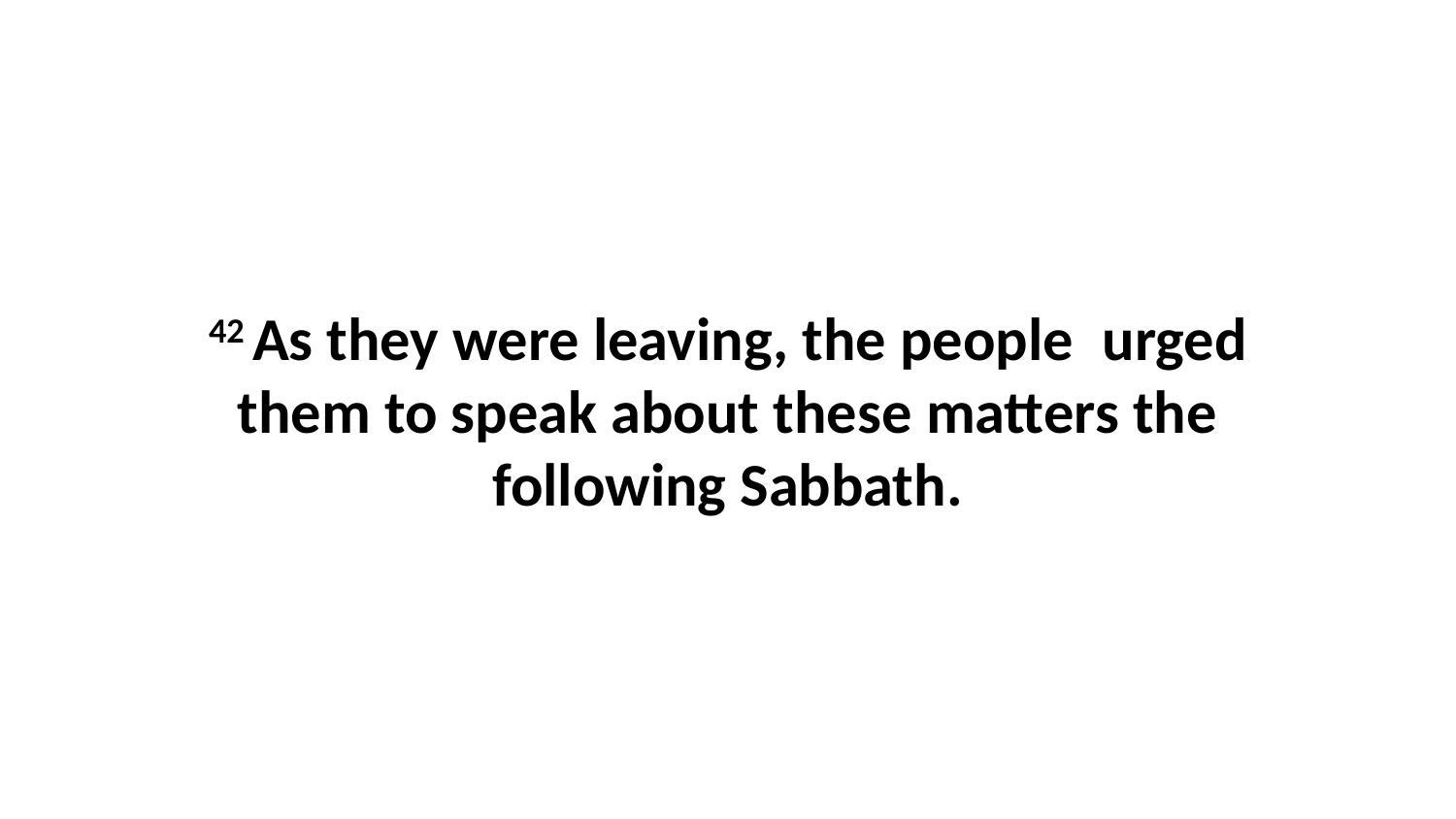

42 As they were leaving, the people  urged them to speak about these matters the following Sabbath.